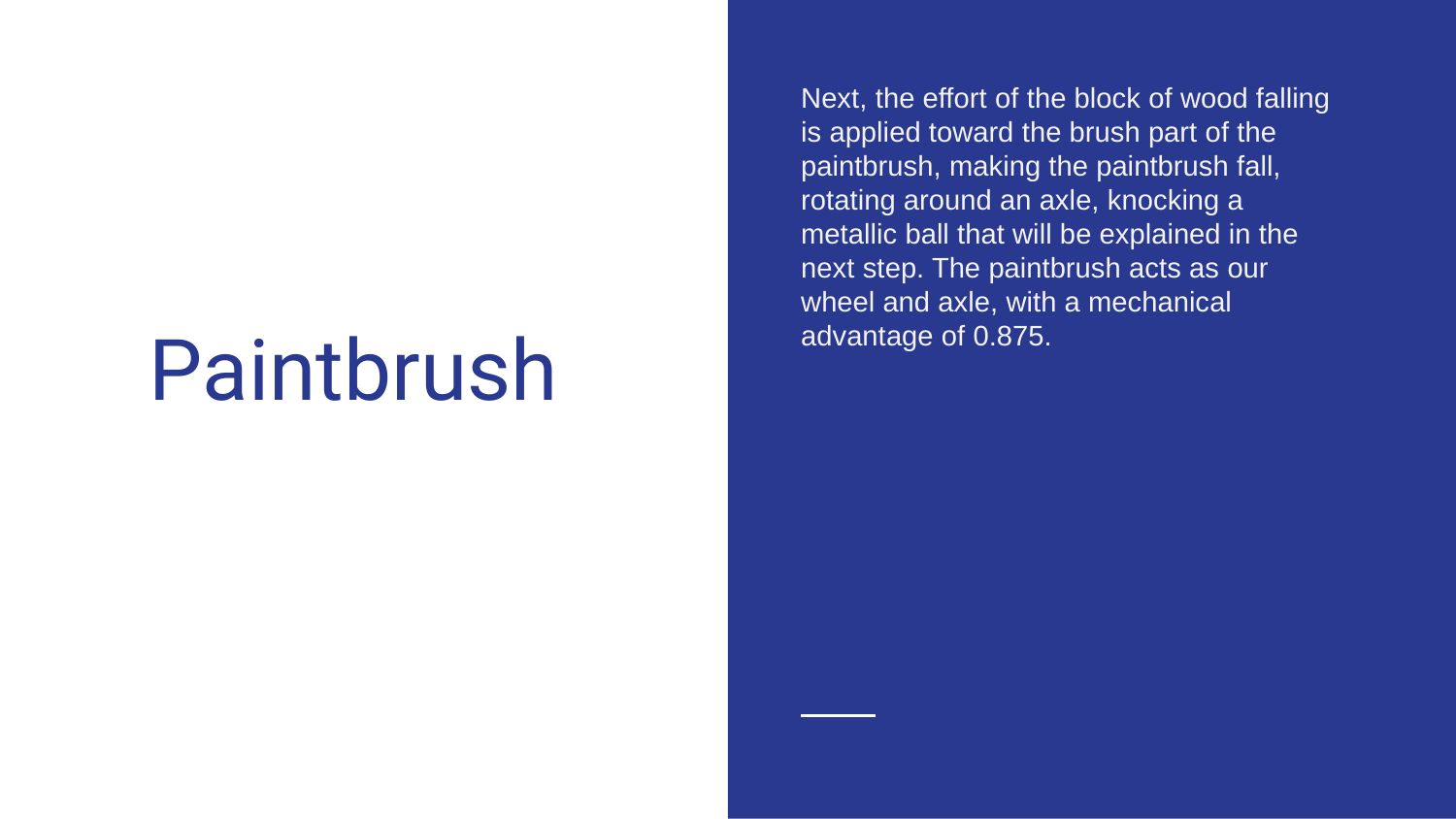

Next, the effort of the block of wood falling is applied toward the brush part of the paintbrush, making the paintbrush fall, rotating around an axle, knocking a metallic ball that will be explained in the next step. The paintbrush acts as our wheel and axle, with a mechanical advantage of 0.875.
# Paintbrush